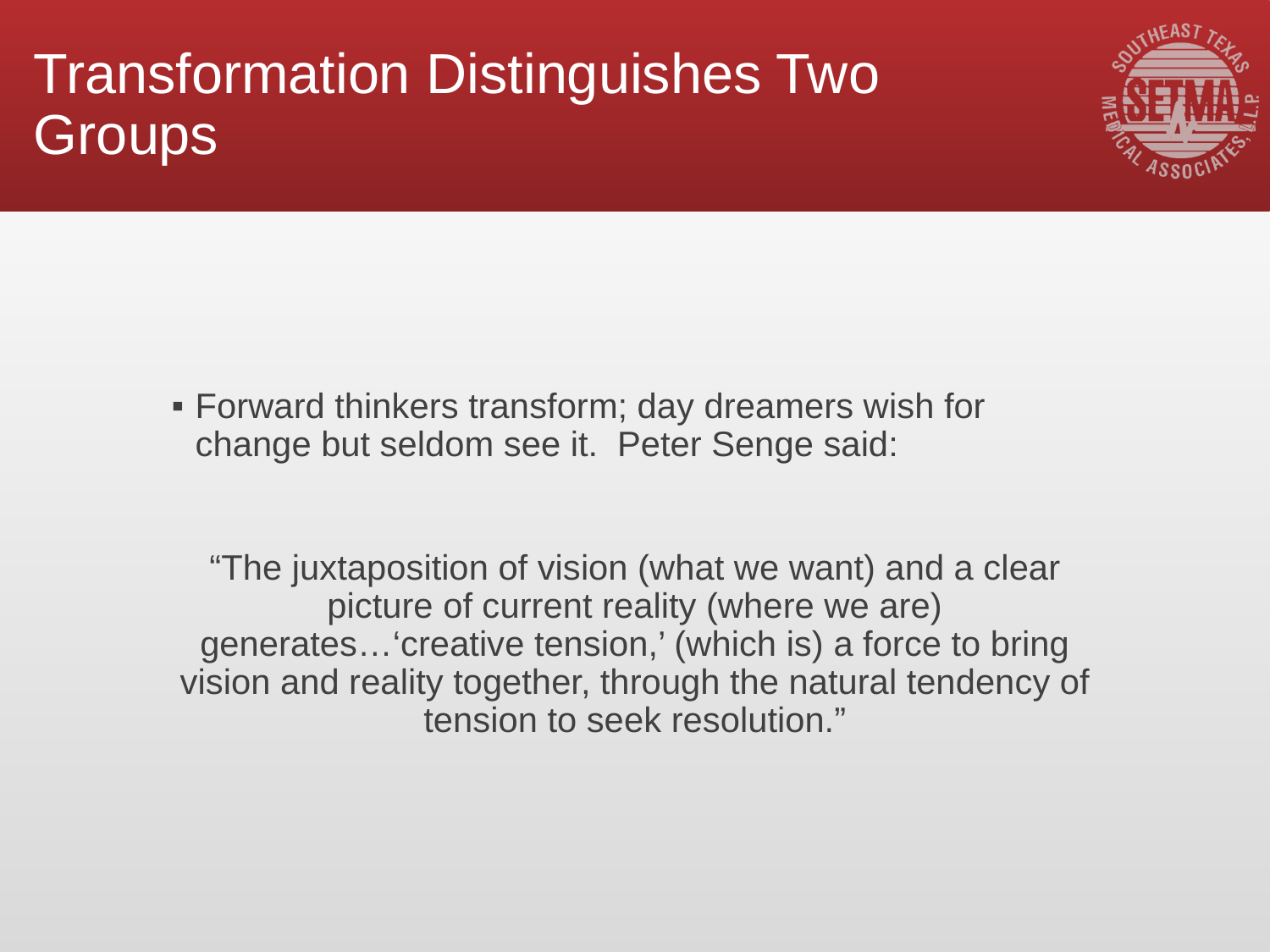

# Transformation Distinguishes Two Groups

Forward thinkers transform; day dreamers wish for change but seldom see it.  Peter Senge said:

“The juxtaposition of vision (what we want) and a clear picture of current reality (where we are) generates…‘creative tension,’ (which is) a force to bring vision and reality together, through the natural tendency of tension to seek resolution.”